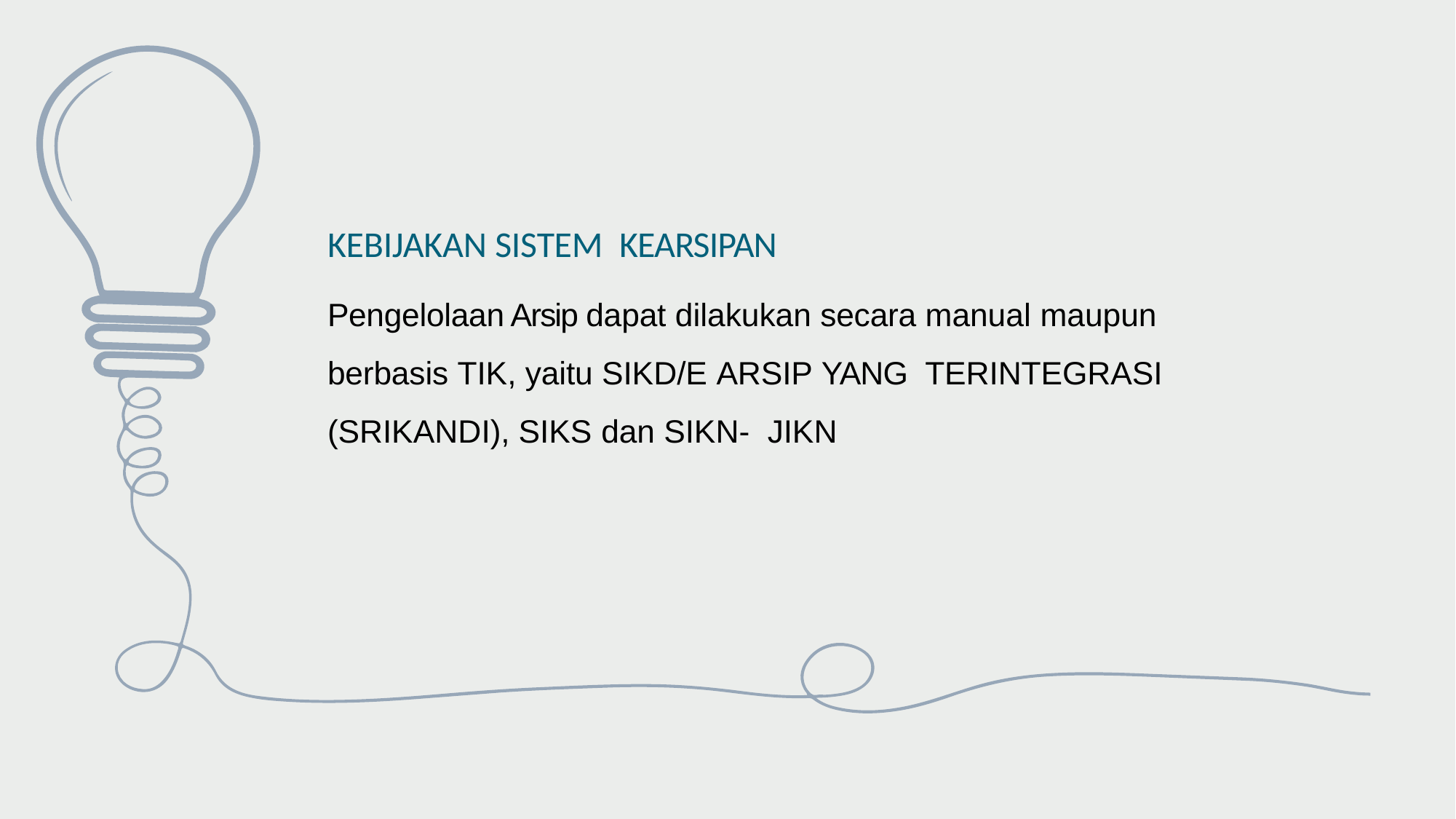

KEBIJAKAN SISTEM  KEARSIPAN
Pengelolaan Arsip dapat dilakukan secara manual maupun  berbasis TIK, yaitu SIKD/E ARSIP YANG  TERINTEGRASI (SRIKANDI), SIKS dan SIKN-  JIKN